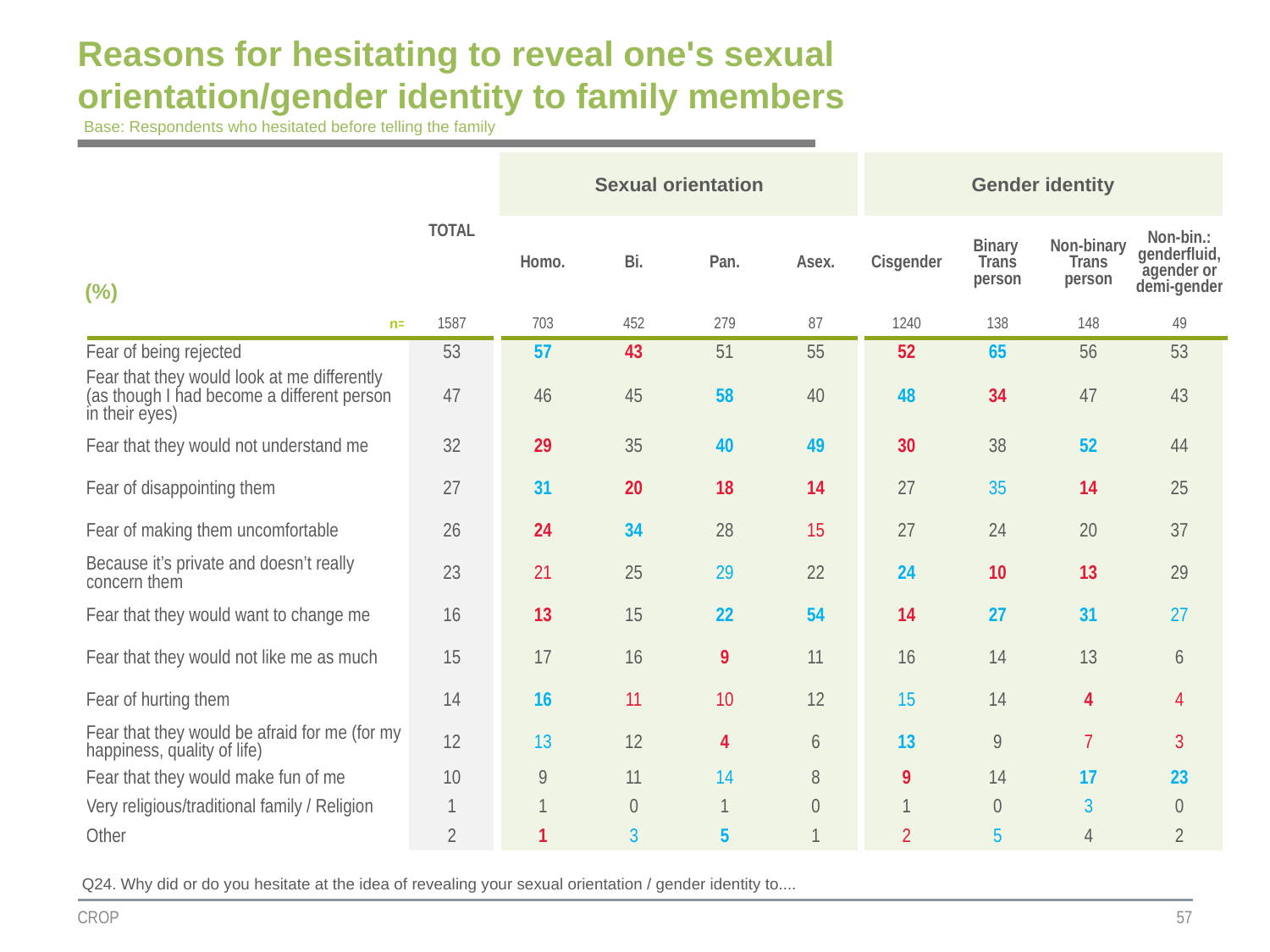

# Reasons for hesitating to reveal one's sexual orientation/gender identity to family members
Base: Respondents who hesitated before telling the family
|  | TOTAL | Sexual orientation |  |  |  | Gender identity |  |  |  |
| --- | --- | --- | --- | --- | --- | --- | --- | --- | --- |
| (%) |  |  |  |  |  |  |  |  |  |
|  |  | Homo. | Bi. | Pan. | Asex. | Cisgender | Binary Trans person | Non-binary Trans person | Non-bin.: genderfluid, agender or demi-gender |
| n= | 1587 | 703 | 452 | 279 | 87 | 1240 | 138 | 148 | 49 |
| Fear of being rejected | 53 | 57 | 43 | 51 | 55 | 52 | 65 | 56 | 53 |
| Fear that they would look at me differently (as though I had become a different person in their eyes) | 47 | 46 | 45 | 58 | 40 | 48 | 34 | 47 | 43 |
| Fear that they would not understand me | 32 | 29 | 35 | 40 | 49 | 30 | 38 | 52 | 44 |
| Fear of disappointing them | 27 | 31 | 20 | 18 | 14 | 27 | 35 | 14 | 25 |
| Fear of making them uncomfortable | 26 | 24 | 34 | 28 | 15 | 27 | 24 | 20 | 37 |
| Because it’s private and doesn’t really concern them | 23 | 21 | 25 | 29 | 22 | 24 | 10 | 13 | 29 |
| Fear that they would want to change me | 16 | 13 | 15 | 22 | 54 | 14 | 27 | 31 | 27 |
| Fear that they would not like me as much | 15 | 17 | 16 | 9 | 11 | 16 | 14 | 13 | 6 |
| Fear of hurting them | 14 | 16 | 11 | 10 | 12 | 15 | 14 | 4 | 4 |
| Fear that they would be afraid for me (for my happiness, quality of life) | 12 | 13 | 12 | 4 | 6 | 13 | 9 | 7 | 3 |
| Fear that they would make fun of me | 10 | 9 | 11 | 14 | 8 | 9 | 14 | 17 | 23 |
| Very religious/traditional family / Religion | 1 | 1 | 0 | 1 | 0 | 1 | 0 | 3 | 0 |
| Other | 2 | 1 | 3 | 5 | 1 | 2 | 5 | 4 | 2 |
Q24. Why did or do you hesitate at the idea of revealing your sexual orientation / gender identity to....
CROP
57